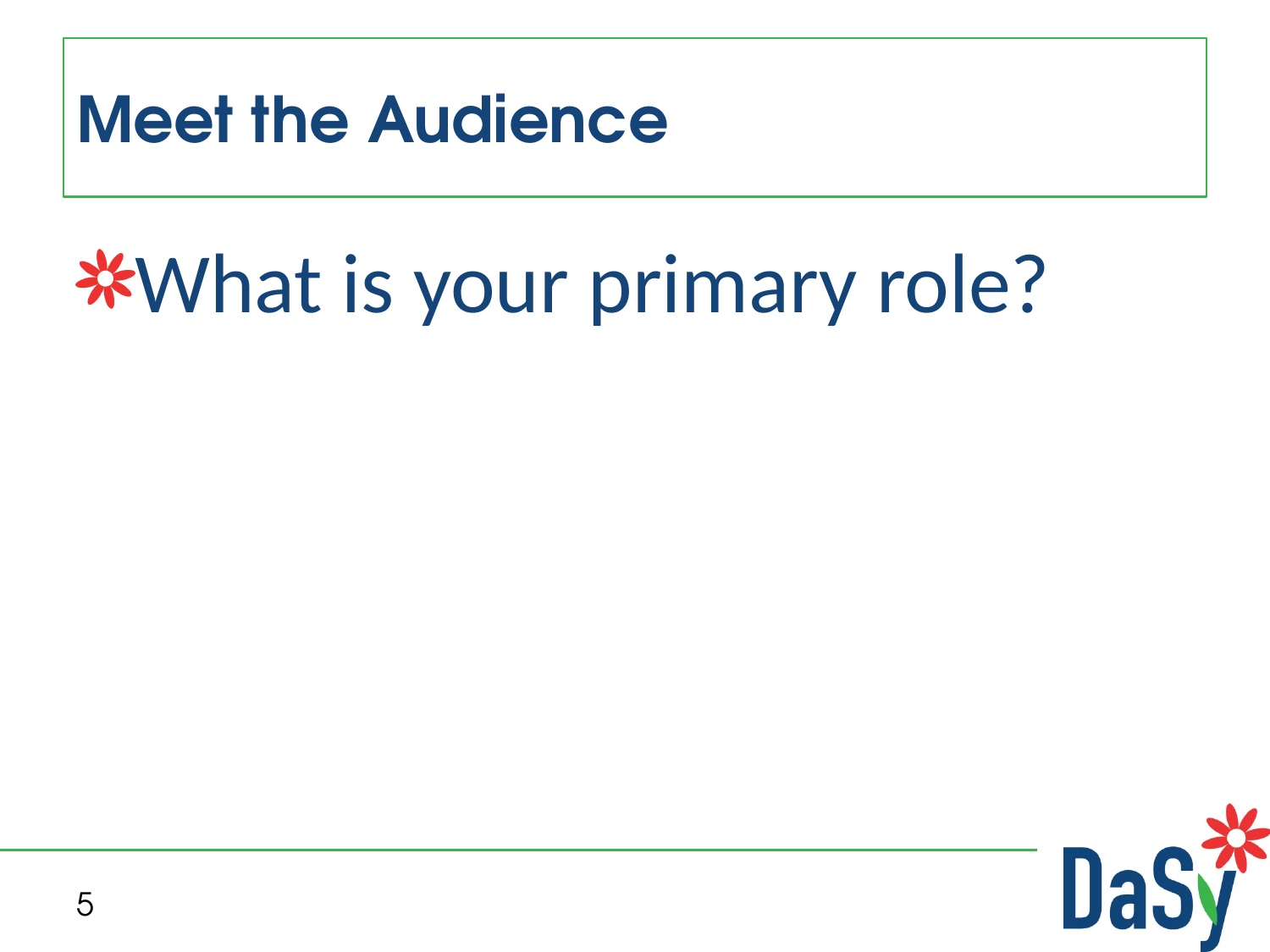

# Meet the Audience
What is your primary role?
5